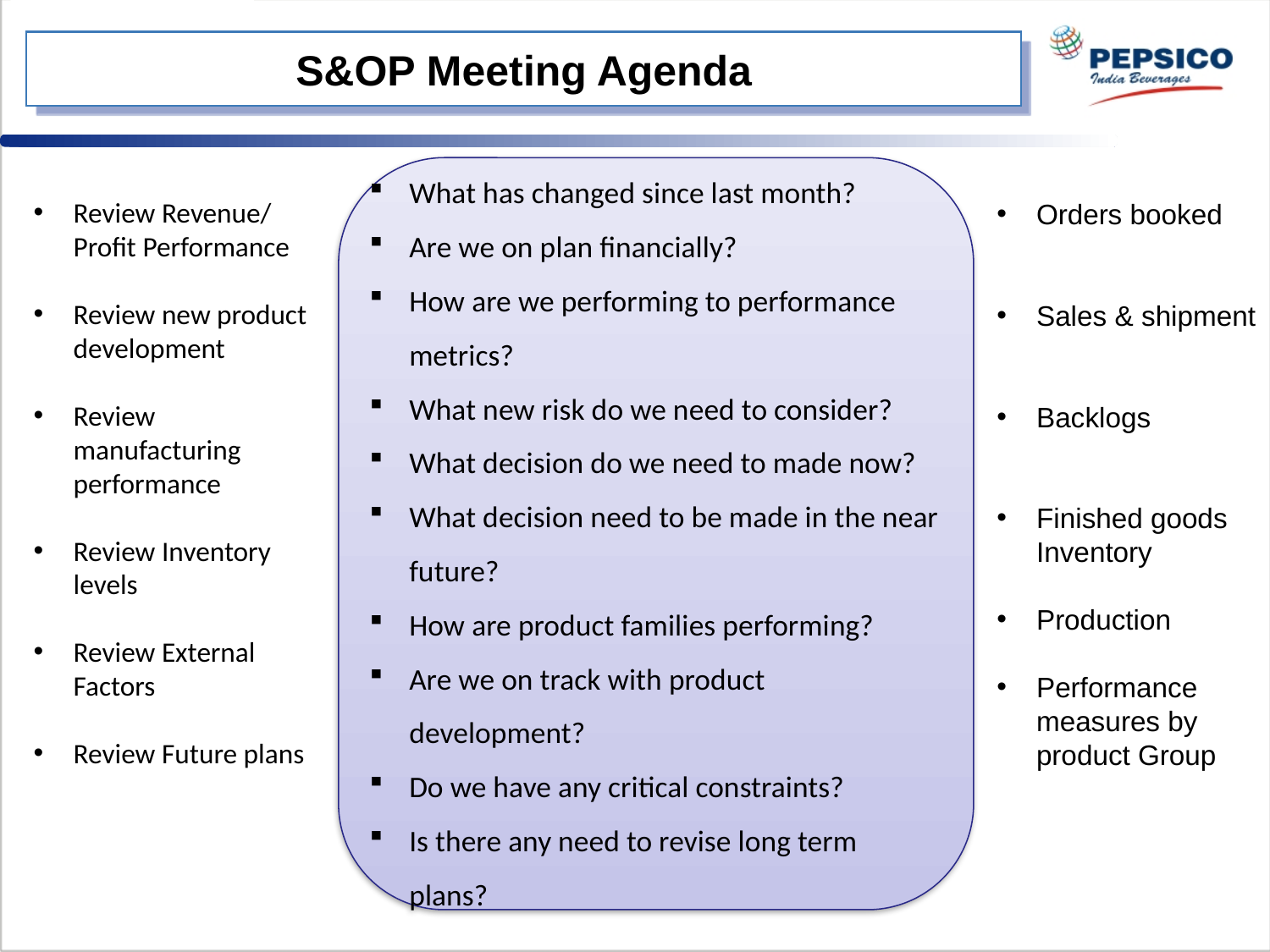

# S&OP Meeting Agenda
What has changed since last month?
Are we on plan financially?
How are we performing to performance metrics?
What new risk do we need to consider?
What decision do we need to made now?
What decision need to be made in the near future?
How are product families performing?
Are we on track with product development?
Do we have any critical constraints?
Is there any need to revise long term plans?
Review Revenue/ Profit Performance

Review new product development

Review manufacturing  performance

Review Inventory levels

Review External Factors

Review Future plans
Orders booked

Sales & shipment

Backlogs

Finished goods Inventory

Production

Performance measures by product Group